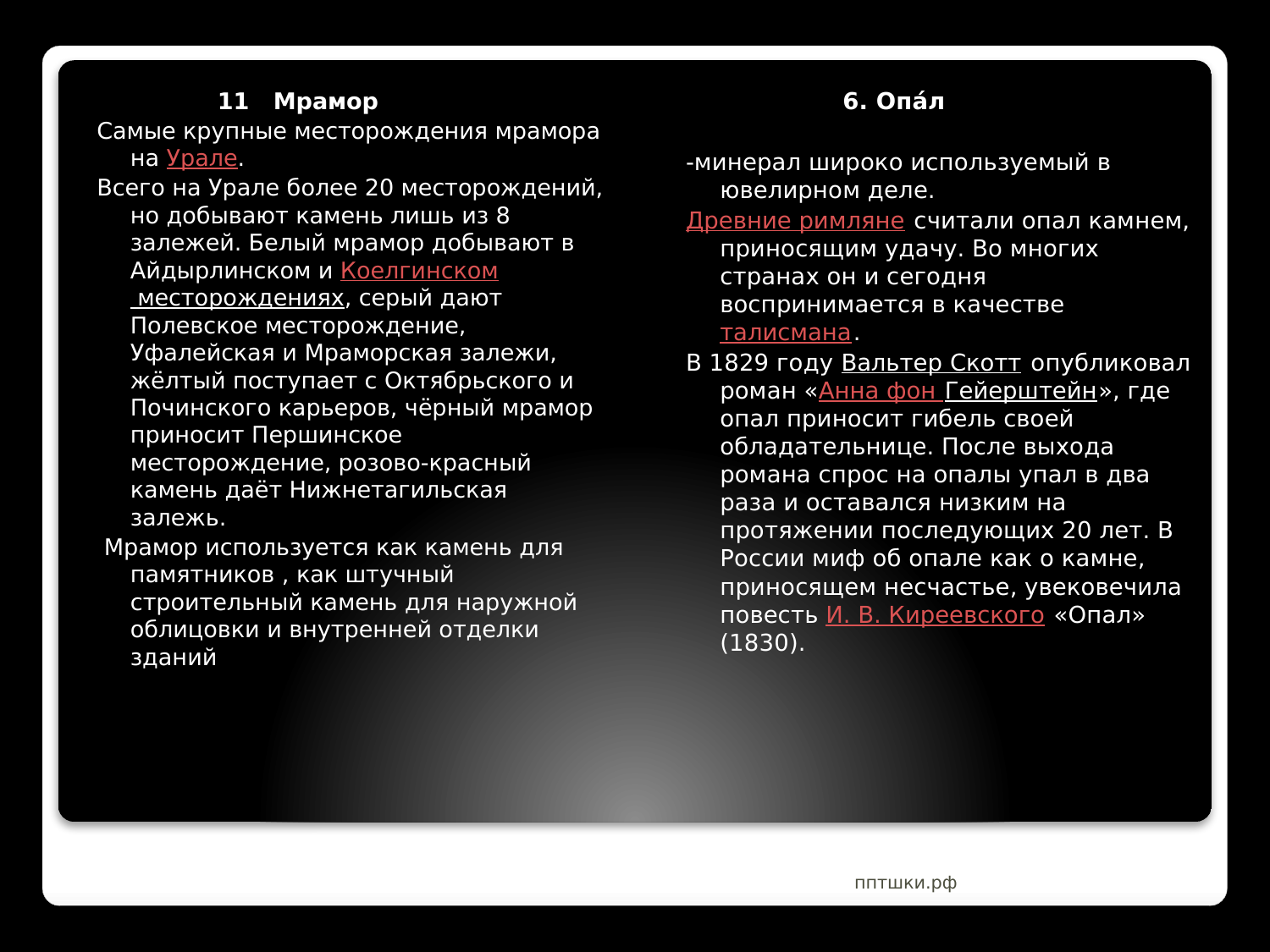

11   Мрамор
Самые крупные месторождения мрамора на Урале.
Всего на Урале более 20 месторождений, но добывают камень лишь из 8 залежей. Белый мрамор добывают в Айдырлинском и Коелгинском месторождениях, серый дают Полевское месторождение, Уфалейская и Мраморская залежи, жёлтый поступает с Октябрьского и Починского карьеров, чёрный мрамор приносит Першинское месторождение, розово-красный камень даёт Нижнетагильская залежь.
 Мрамор используется как камень для памятников , как штучный строительный камень для наружной облицовки и внутренней отделки зданий
                   6. Опа́л

-минерал широко используемый в ювелирном деле.
Древние римляне считали опал камнем, приносящим удачу. Во многих странах он и сегодня воспринимается в качестве талисмана.
В 1829 году Вальтер Скотт опубликовал роман «Анна фон Гейерштейн», где опал приносит гибель своей обладательнице. После выхода романа спрос на опалы упал в два раза и оставался низким на протяжении последующих 20 лет. В России миф об опале как о камне, приносящем несчастье, увековечила повесть И. В. Киреевского «Опал» (1830).

#
пптшки.рф